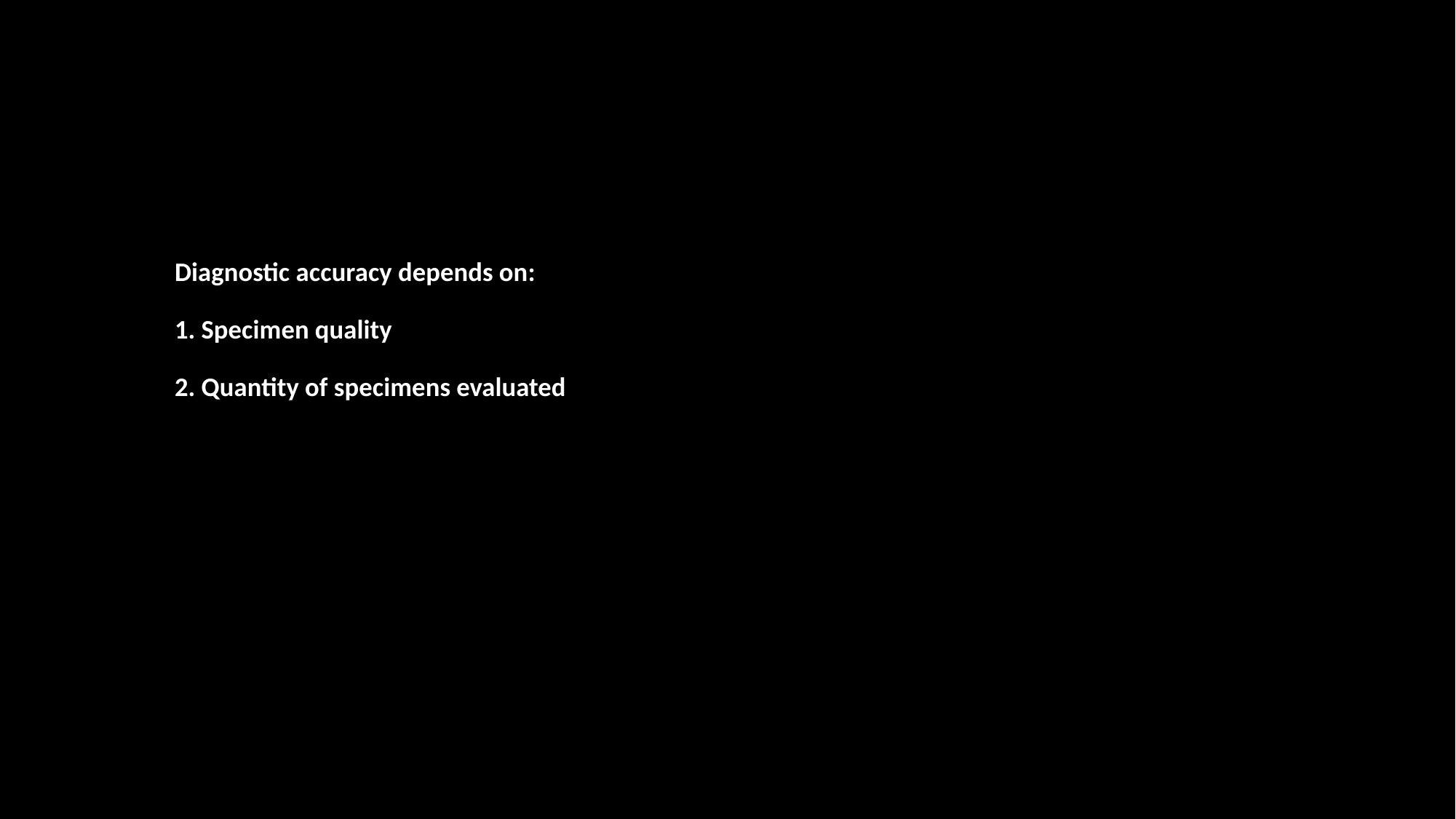

# Diagnostic accuracy depends on: 1. Specimen quality 2. Quantity of specimens evaluated